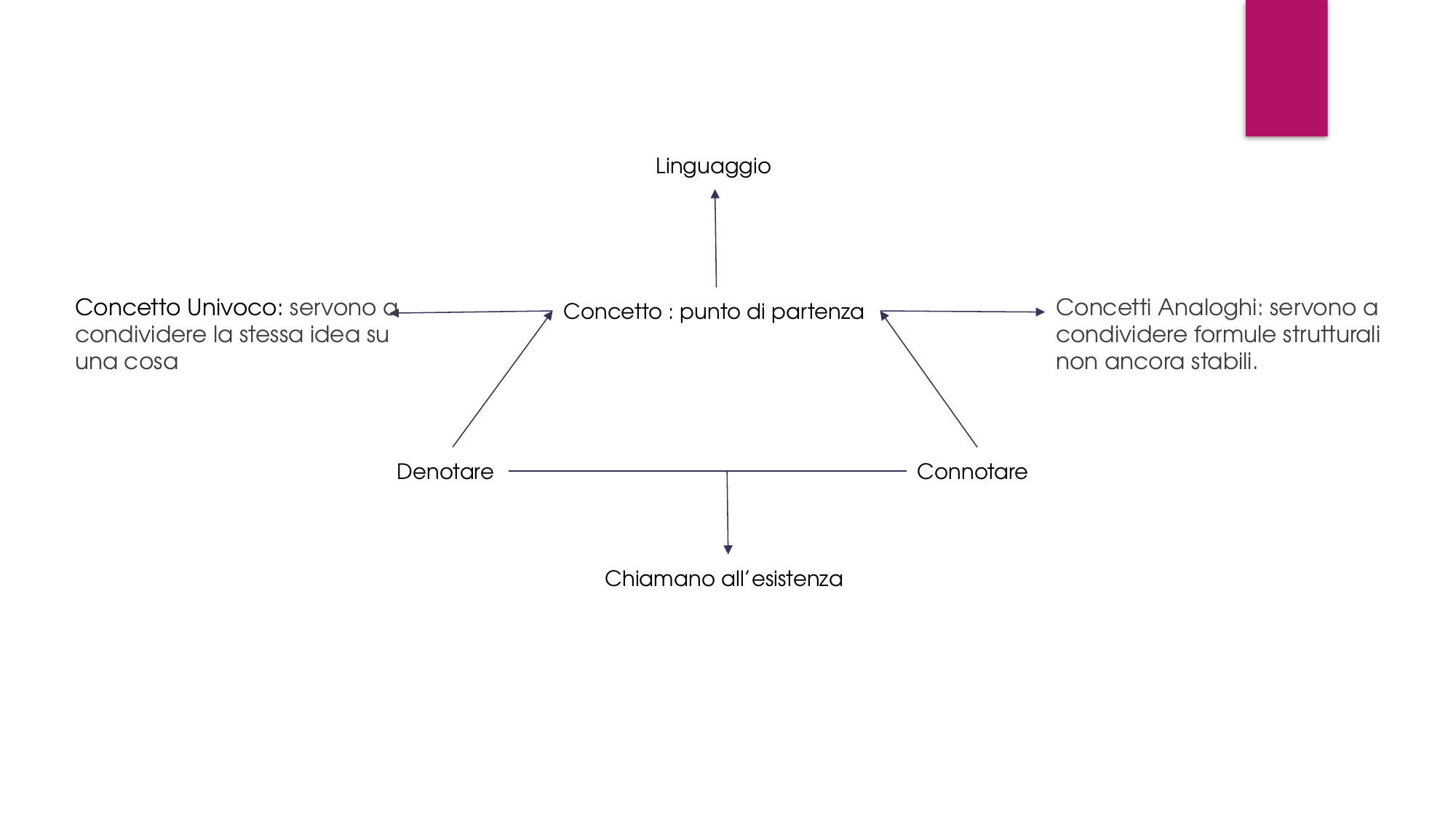

Linguaggio
Concetto Univoco: servono a condividere la stessa idea su una cosa
Concetti Analoghi: servono a condividere formule strutturali non ancora stabili.
Concetto : punto di partenza
Denotare
Connotare
Chiamano all’esistenza